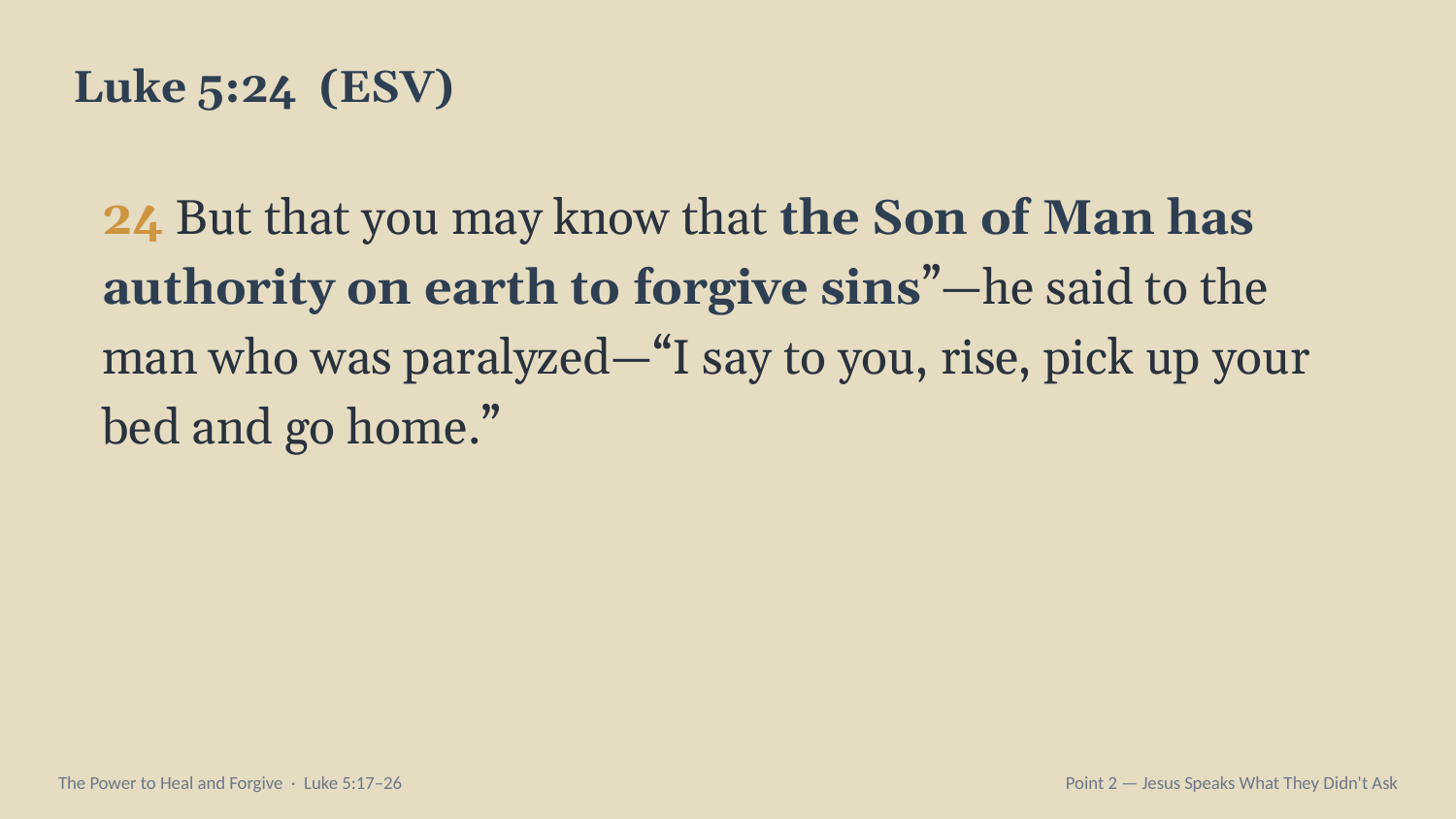

Luke 5:24  (ESV)
24 But that you may know that the Son of Man has authority on earth to forgive sins”—he said to the man who was paralyzed—“I say to you, rise, pick up your bed and go home.”
The Power to Heal and Forgive  ·  Luke 5:17–26
Point 2 — Jesus Speaks What They Didn't Ask